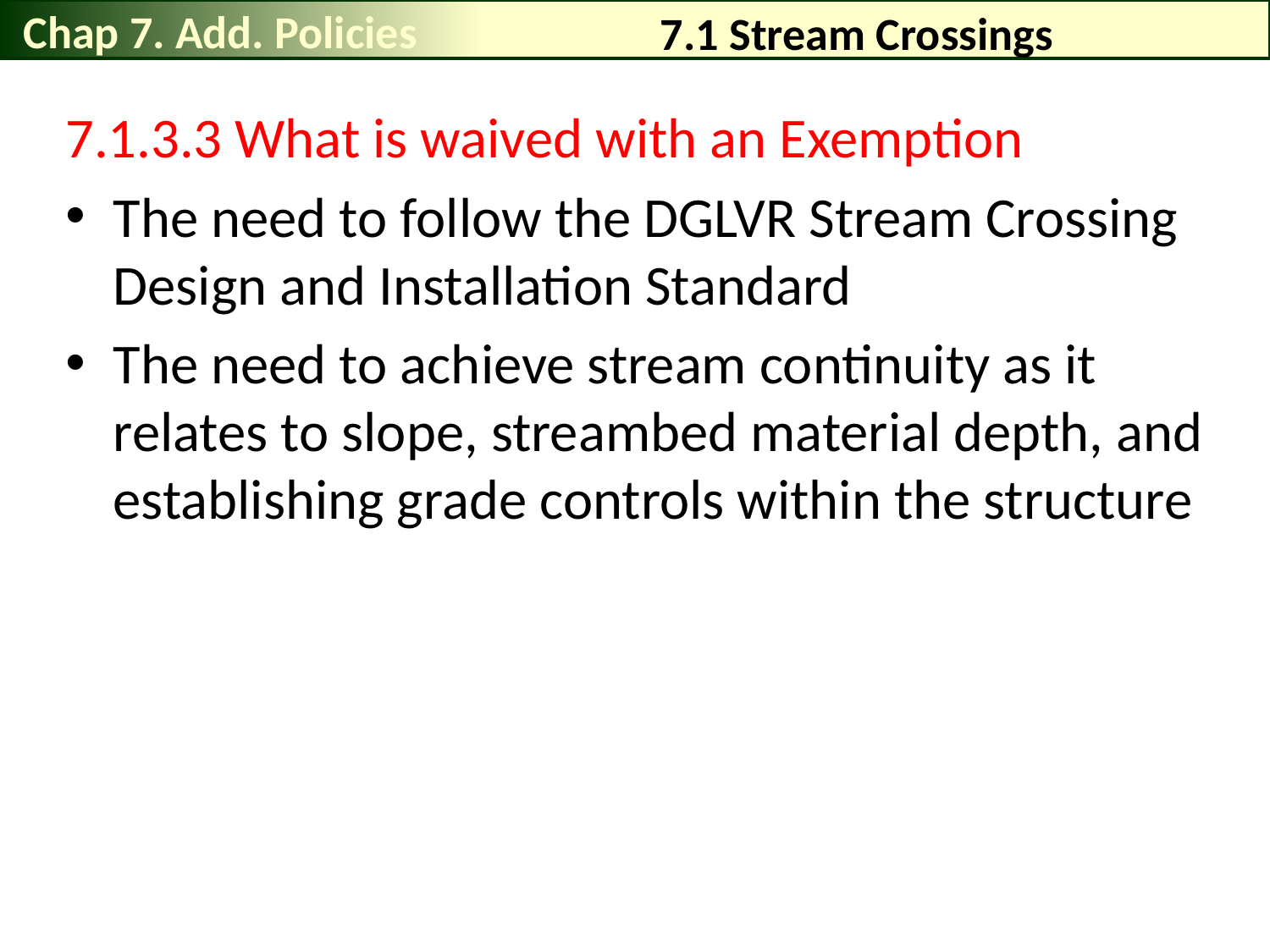

Chap 7. Add. Policies
# 7.1 Stream Crossings
7.1.3.3 What is waived with an Exemption
The need to follow the DGLVR Stream Crossing Design and Installation Standard
The need to achieve stream continuity as it relates to slope, streambed material depth, and establishing grade controls within the structure